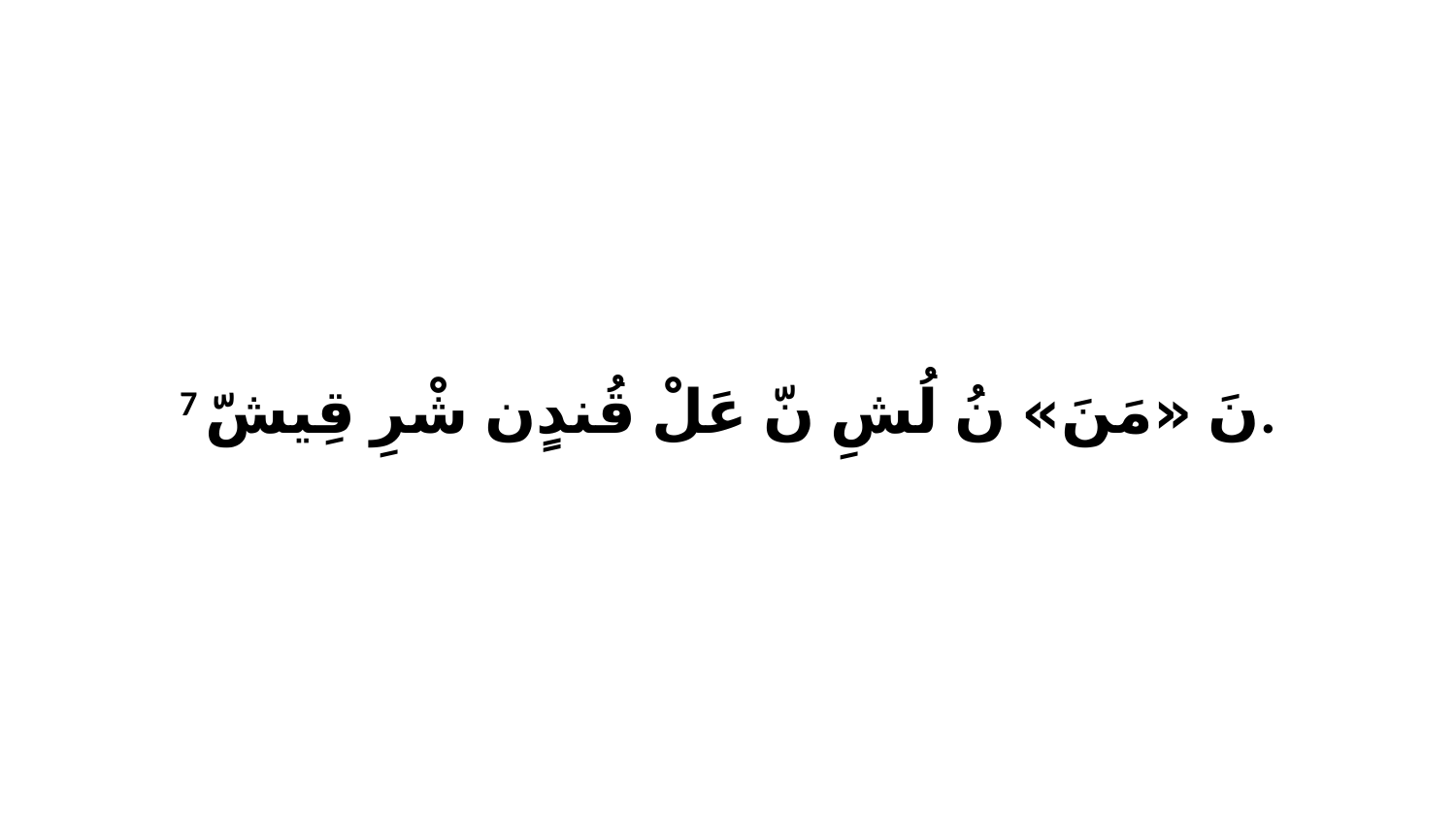

7 نَ «مَنَ» نُ لُشِ نّ عَلْ قُندٍن شْرِ قِيشّ.